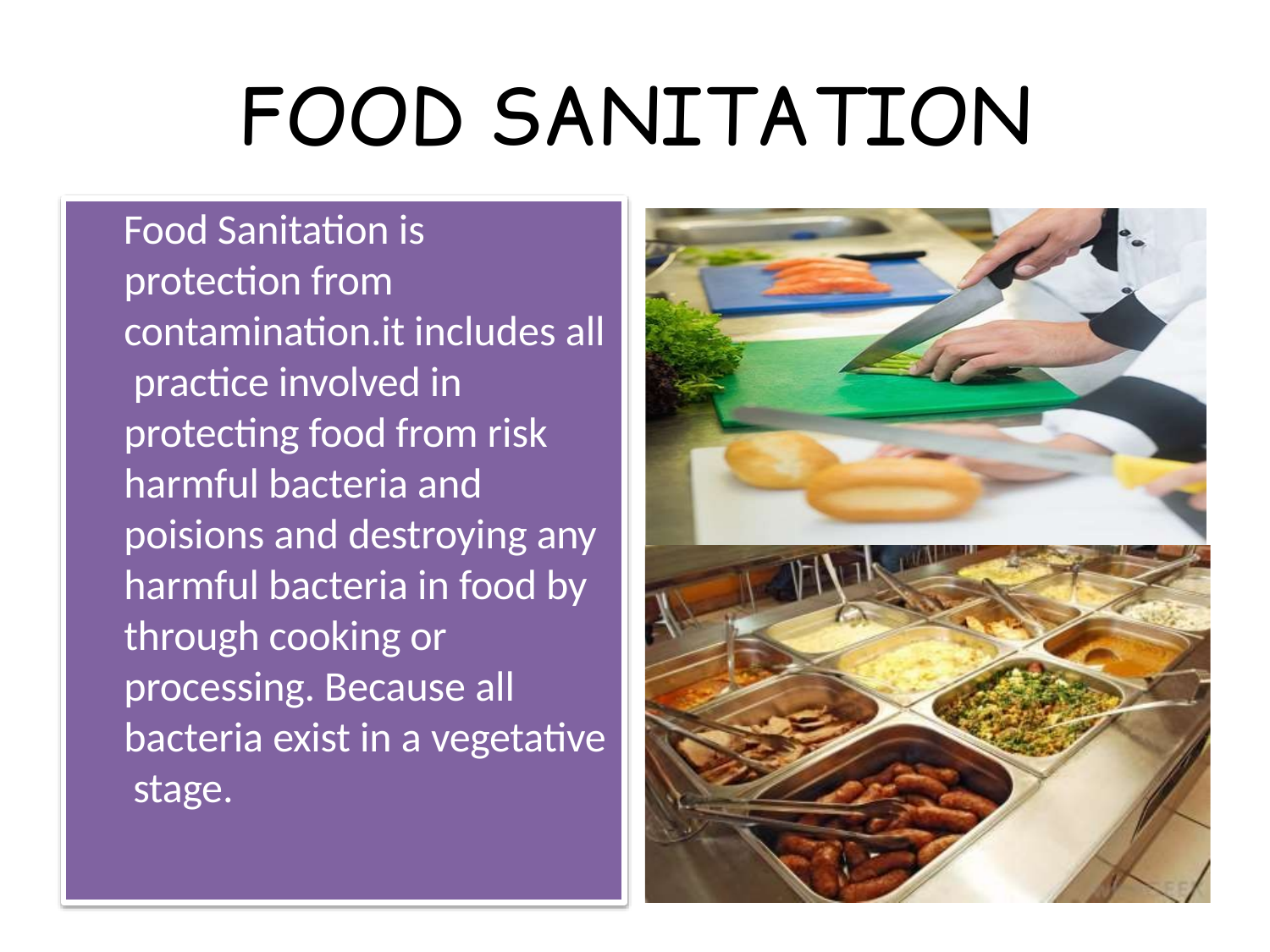

# FOOD SANITATION

Food Sanitation is  protection from  contamination.it includes all  practice involved in  protecting food from risk  harmful bacteria and  poisions and destroying any  harmful bacteria in food by  through cooking or  processing. Because all  bacteria exist in a vegetative  stage.